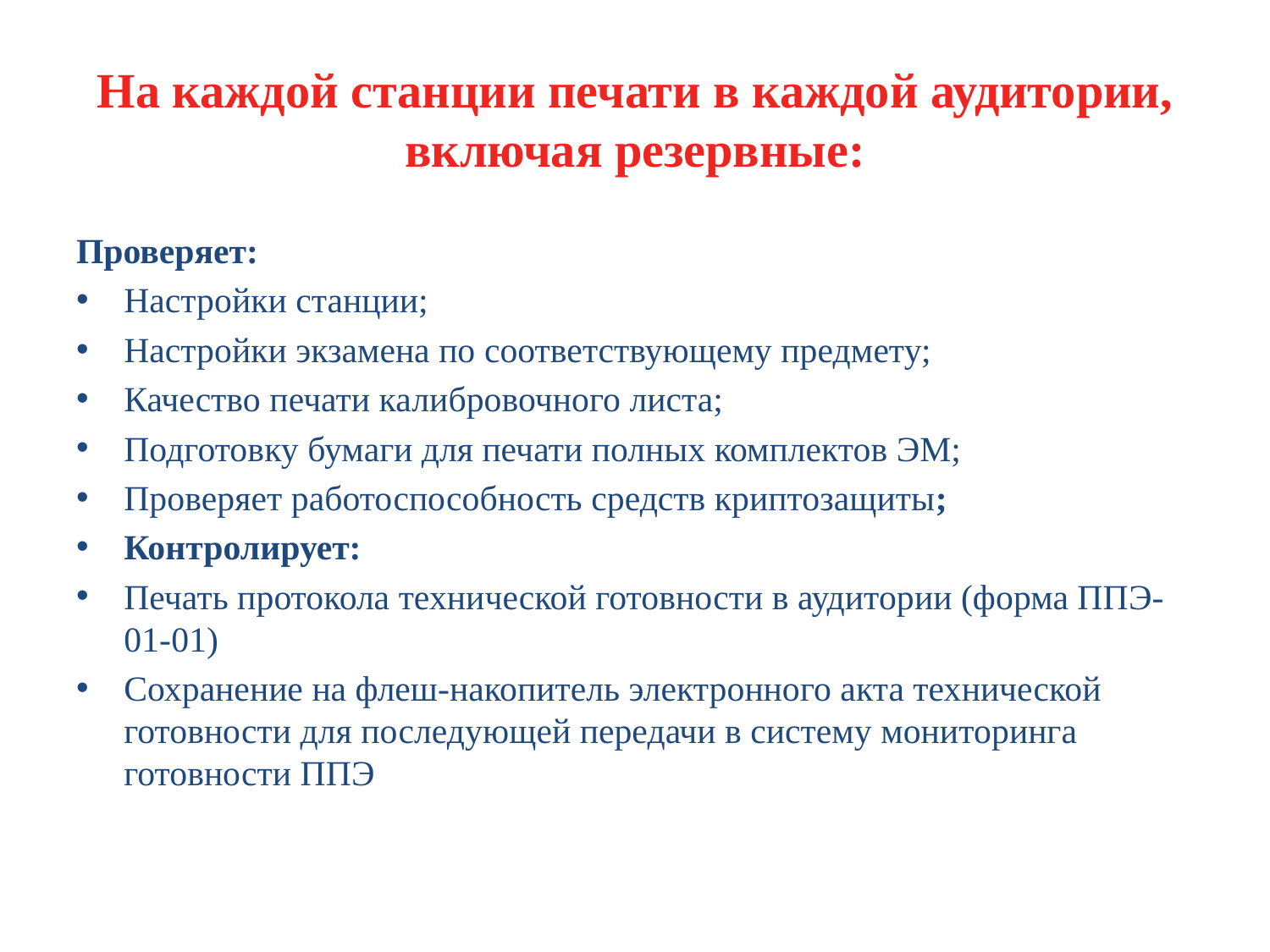

# На каждой станции печати в каждой аудитории, включая резервные:
Проверяет:
Настройки станции;
Настройки экзамена по соответствующему предмету;
Качество печати калибровочного листа;
Подготовку бумаги для печати полных комплектов ЭМ;
Проверяет работоспособность средств криптозащиты;
Контролирует:
Печать протокола технической готовности в аудитории (форма ППЭ-01-01)
Сохранение на флеш-накопитель электронного акта технической готовности для последующей передачи в систему мониторинга готовности ППЭ